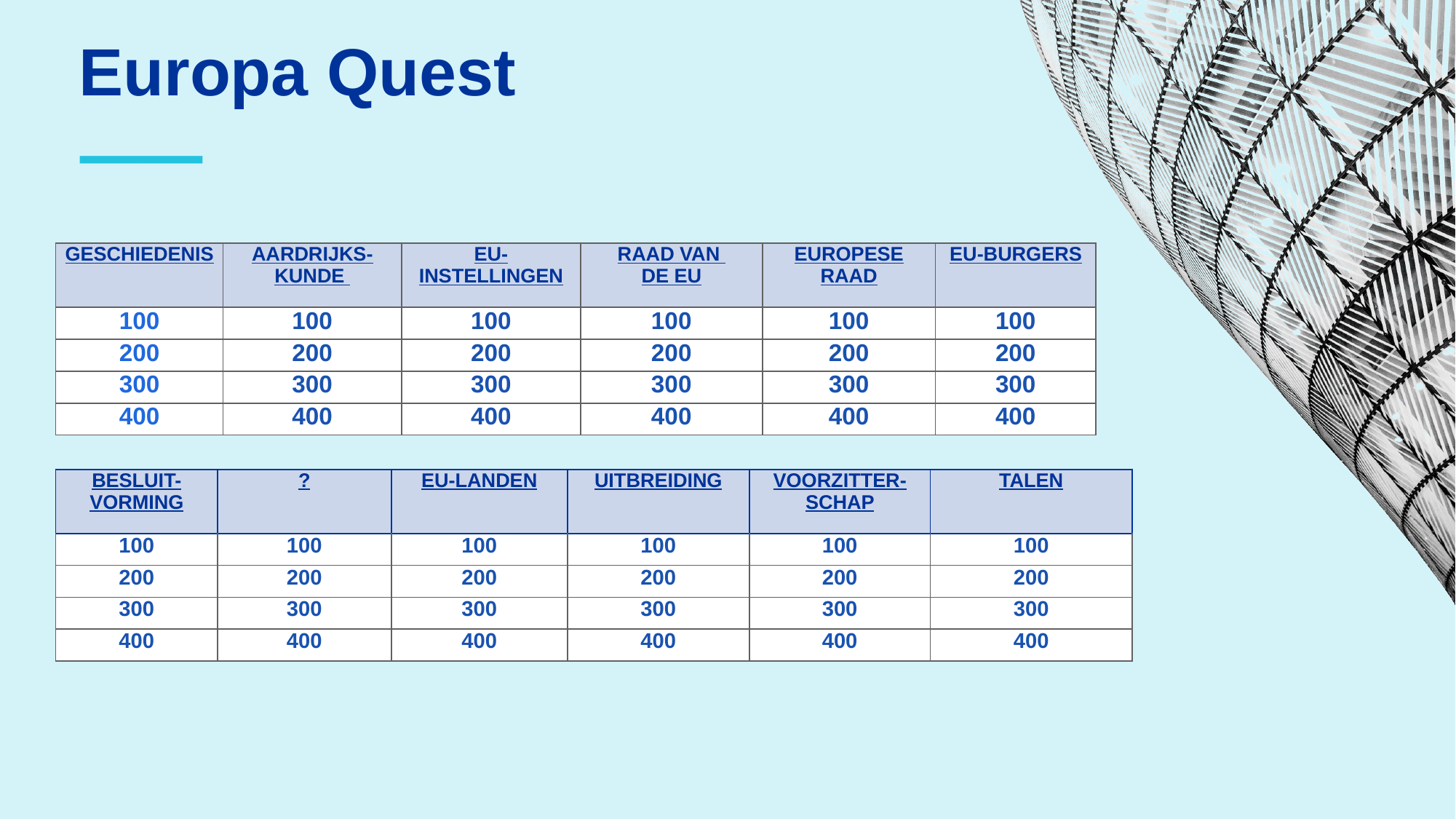

Europa Quest
⸺
| GESCHIEDENIS | AARDRIJKS- KUNDE | EU-INSTELLINGEN | RAAD VAN DE EU | EUROPESE RAAD | EU-BURGERS |
| --- | --- | --- | --- | --- | --- |
| 100 | 100 | 100 | 100 | 100 | 100 |
| 200 | 200 | 200 | 200 | 200 | 200 |
| 300 | 300 | 300 | 300 | 300 | 300 |
| 400 | 400 | 400 | 400 | 400 | 400 |
| BESLUIT- VORMING | ? | EU-LANDEN | UITBREIDING | VOORZITTER- SCHAP | TALEN |
| --- | --- | --- | --- | --- | --- |
| 100 | 100 | 100 | 100 | 100 | 100 |
| 200 | 200 | 200 | 200 | 200 | 200 |
| 300 | 300 | 300 | 300 | 300 | 300 |
| 400 | 400 | 400 | 400 | 400 | 400 |